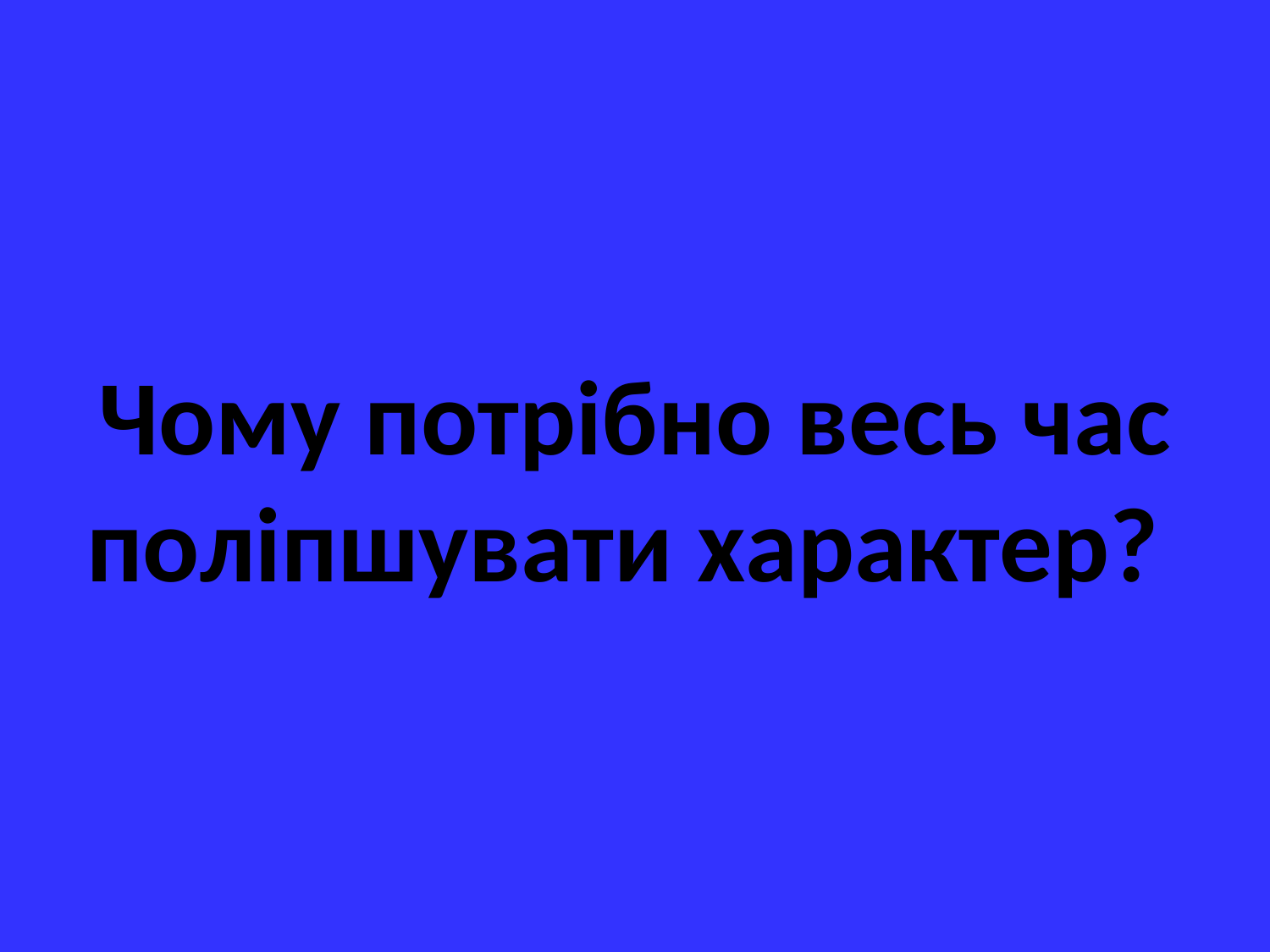

# Чому потрібно весь час поліпшувати характер?